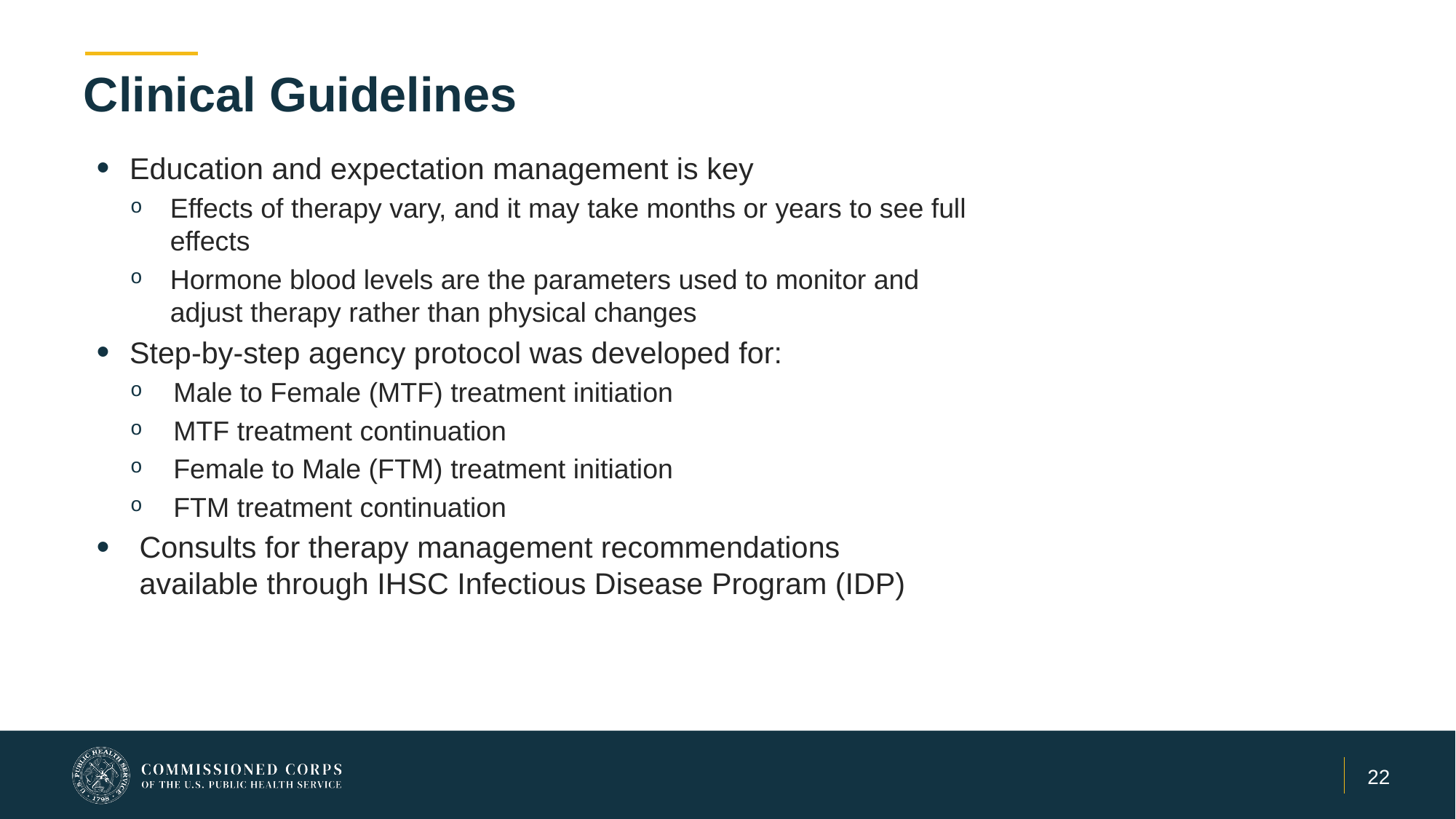

# Clinical Guidelines
Education and expectation management is key
Effects of therapy vary, and it may take months or years to see full effects
Hormone blood levels are the parameters used to monitor and adjust therapy rather than physical changes
Step-by-step agency protocol was developed for:
Male to Female (MTF) treatment initiation
MTF treatment continuation
Female to Male (FTM) treatment initiation
FTM treatment continuation
Consults for therapy management recommendations available through IHSC Infectious Disease Program (IDP)